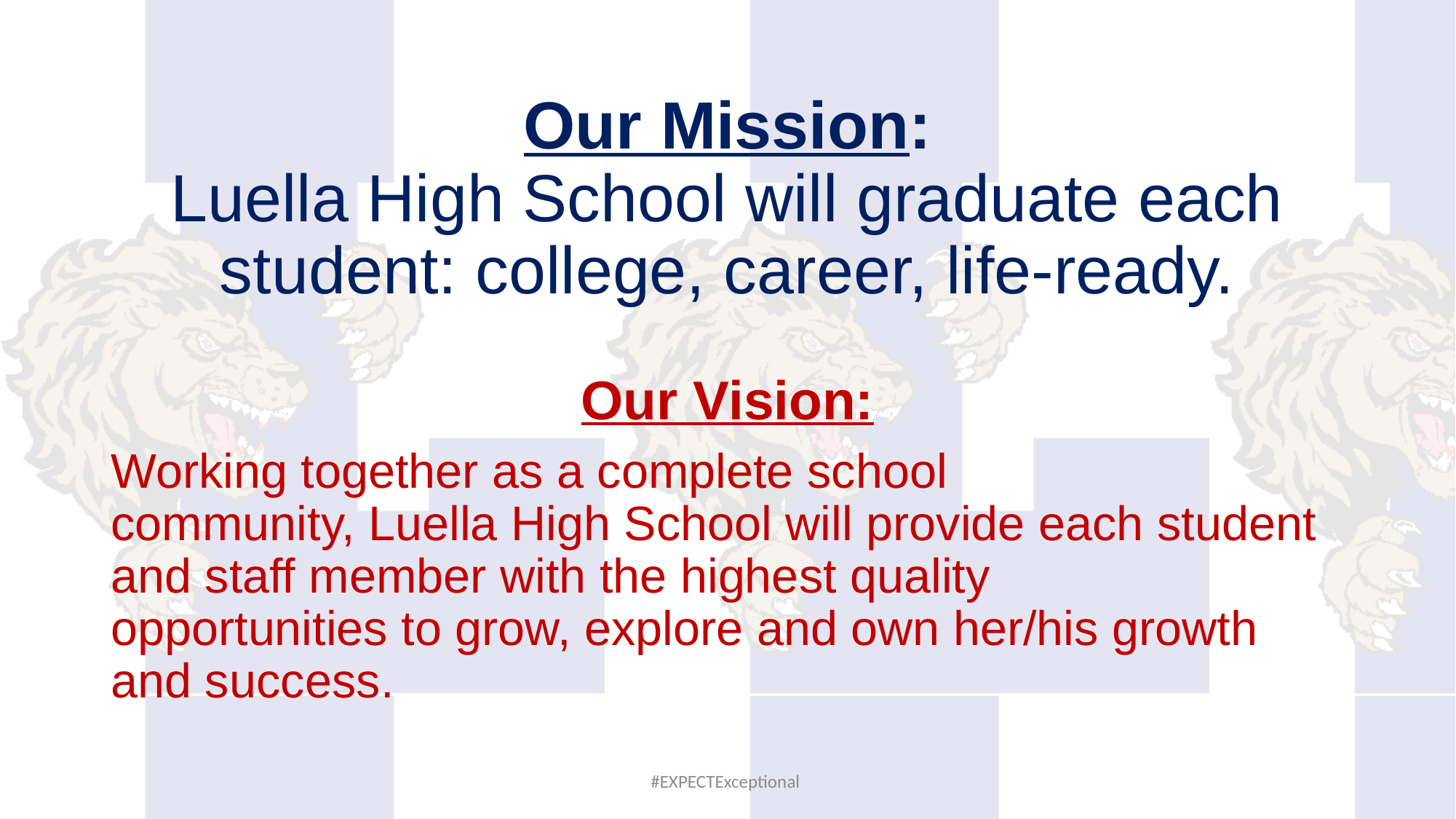

# Our Mission: Luella High School will graduate each student: college, career, life-ready.
Our Vision:
Working together as a complete school community, Luella High School will provide each student and staff member with the highest quality opportunities to grow, explore and own her/his growth and success.

#EXPECTExceptional